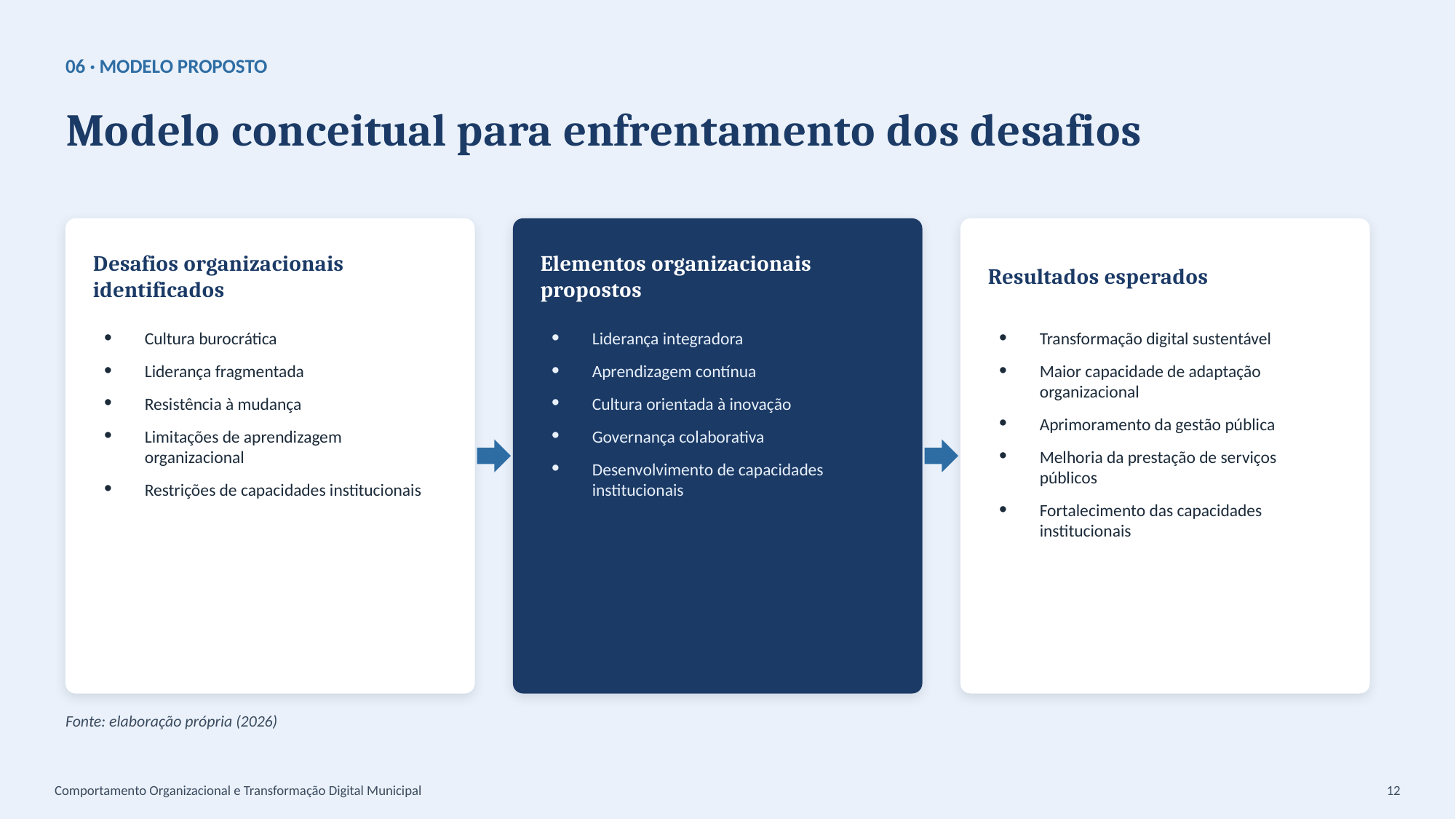

06 · MODELO PROPOSTO
Modelo conceitual para enfrentamento dos desafios

Desafios organizacionais identificados
Elementos organizacionais propostos
Resultados esperados
Cultura burocrática
Liderança fragmentada
Resistência à mudança
Limitações de aprendizagem organizacional
Restrições de capacidades institucionais
Liderança integradora
Aprendizagem contínua
Cultura orientada à inovação
Governança colaborativa
Desenvolvimento de capacidades institucionais
Transformação digital sustentável
Maior capacidade de adaptação organizacional
Aprimoramento da gestão pública
Melhoria da prestação de serviços públicos
Fortalecimento das capacidades institucionais

Fonte: elaboração própria (2026)
Comportamento Organizacional e Transformação Digital Municipal
12